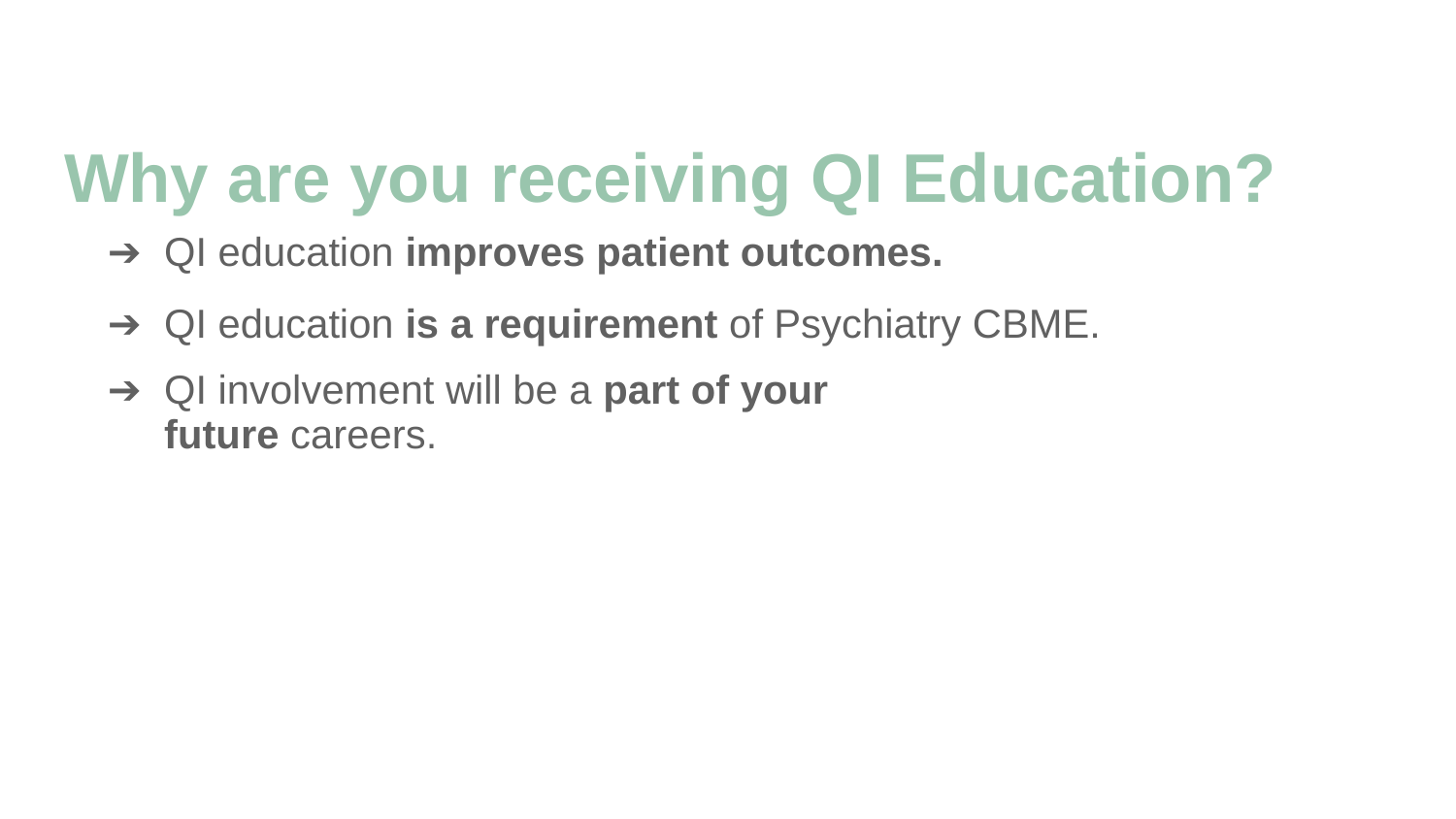

# Why are you receiving QI Education?
QI education improves patient outcomes.
QI education is a requirement of Psychiatry CBME.
QI involvement will be a part of your
future careers.